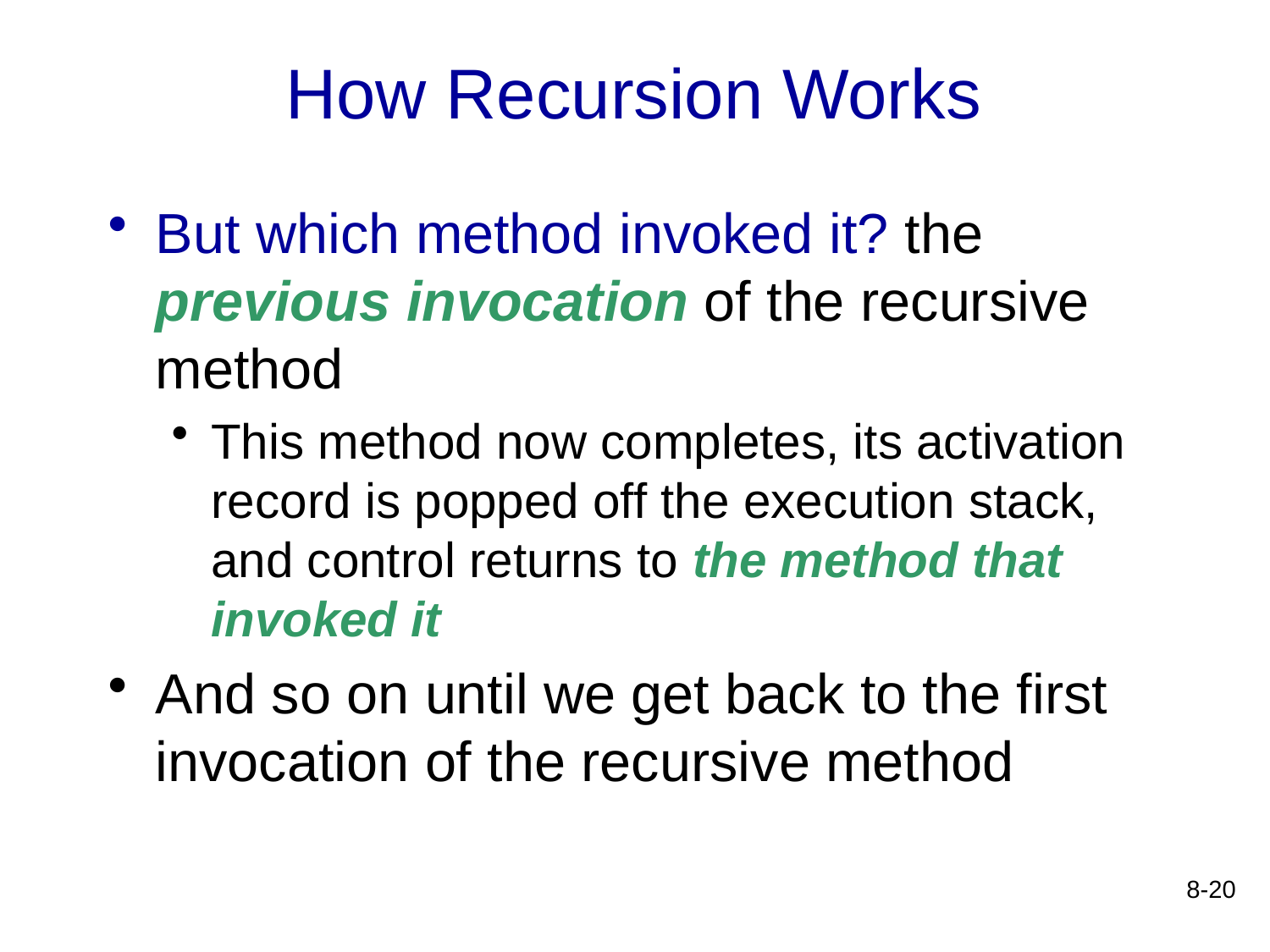

How Recursion Works
But which method invoked it? the previous invocation of the recursive method
This method now completes, its activation record is popped off the execution stack, and control returns to the method that invoked it
And so on until we get back to the first invocation of the recursive method
8-20